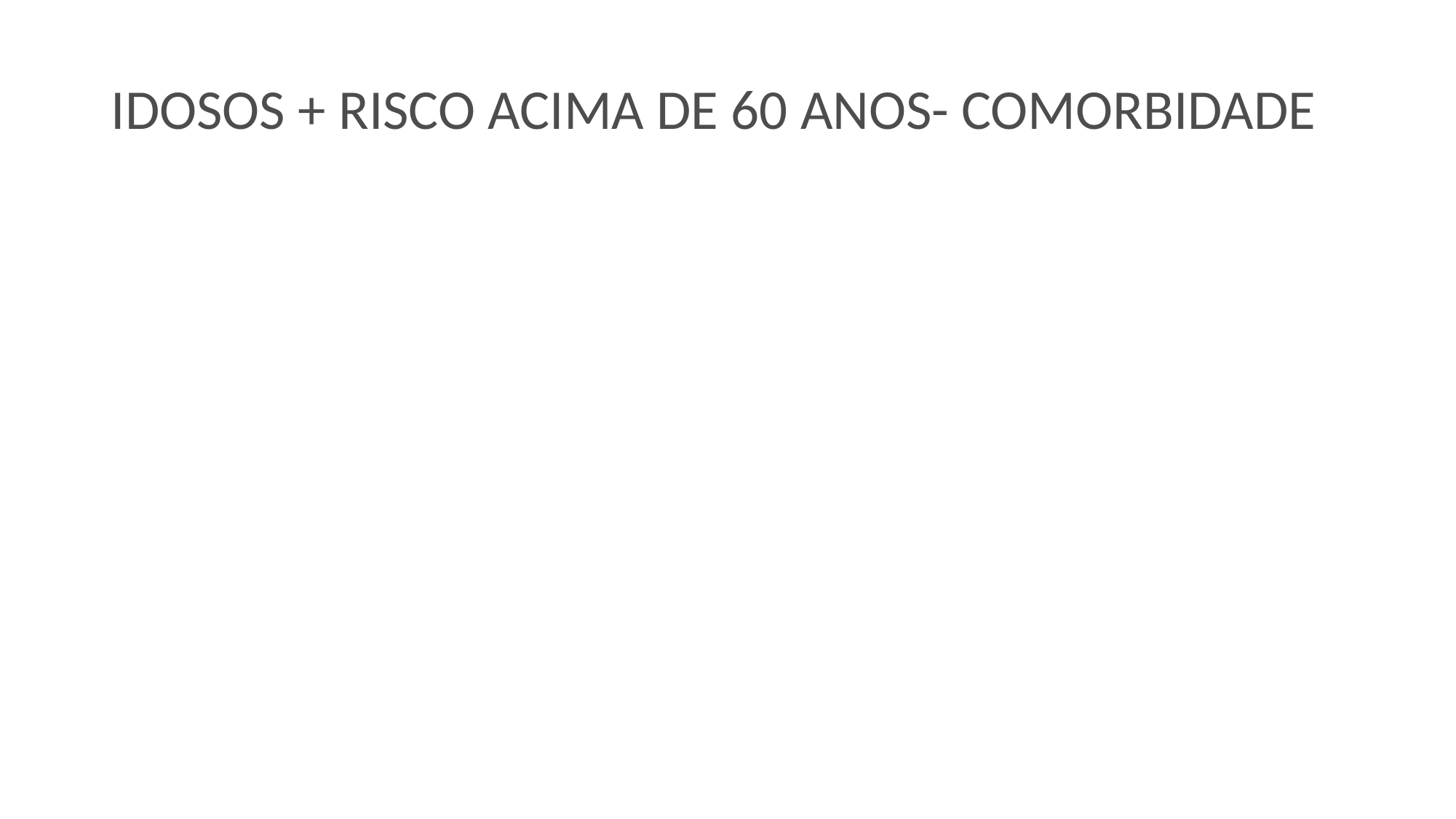

# IDOSOS + RISCO ACIMA DE 60 ANOS- COMORBIDADE